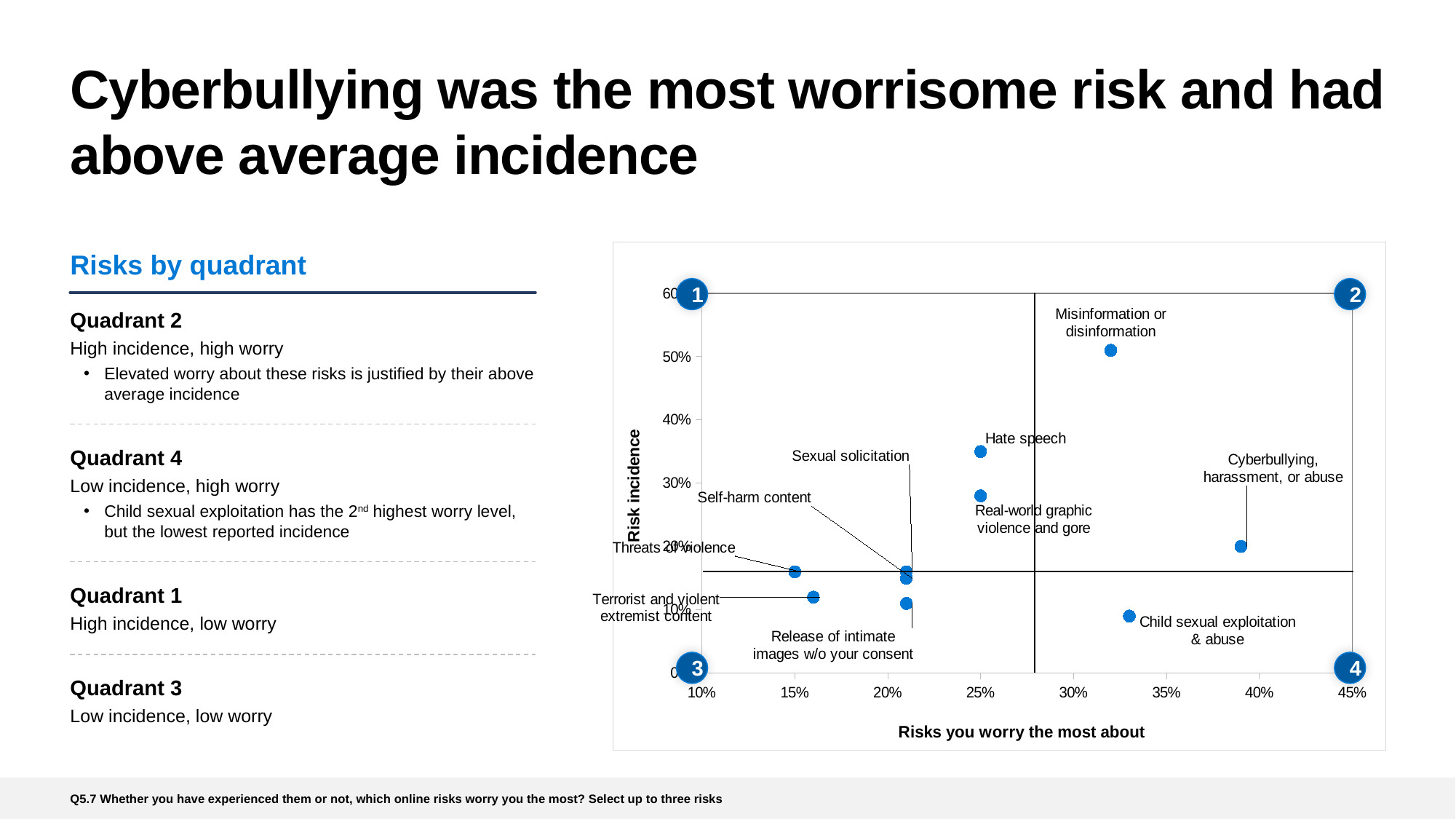

# Cyberbullying was the most worrisome risk and had above average incidence

### Chart

| Category | Reported risk |
|---|---|
Risks by quadrant
1
2
Quadrant 2
High incidence, high worry
Elevated worry about these risks is justified by their above average incidence
Quadrant 4
Low incidence, high worry
Child sexual exploitation has the 2nd highest worry level, but the lowest reported incidence
Quadrant 1
High incidence, low worry
3
4
Quadrant 3
Low incidence, low worry

Q5.7 Whether you have experienced them or not, which online risks worry you the most? Select up to three risks